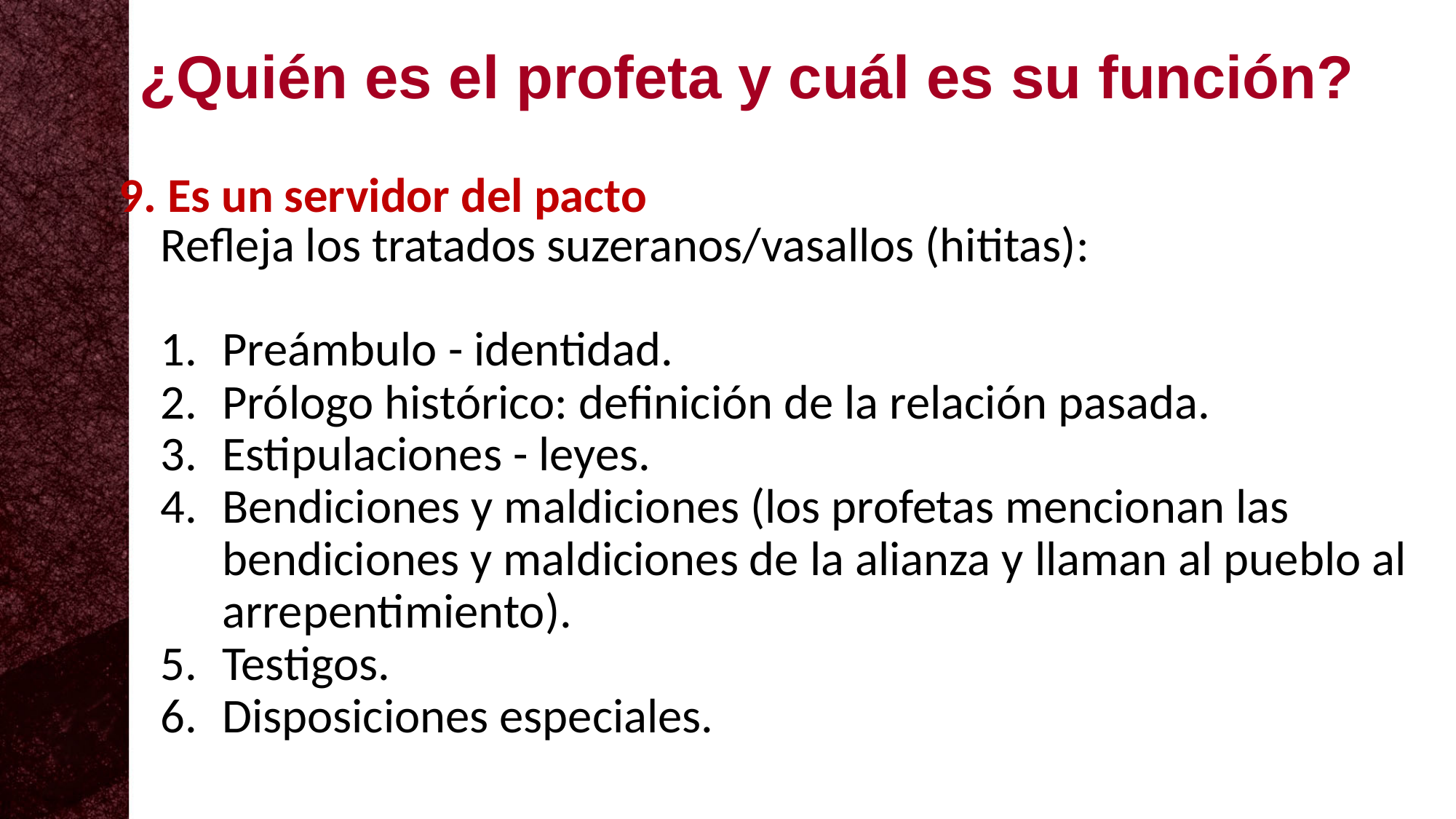

¿Quién es el profeta y cuál es su función?
9. Es un servidor del pacto

Refleja los tratados suzeranos/vasallos (hititas):

Preámbulo - identidad.
Prólogo histórico: definición de la relación pasada.
Estipulaciones - leyes.
Bendiciones y maldiciones (los profetas mencionan las bendiciones y maldiciones de la alianza y llaman al pueblo al arrepentimiento).
Testigos.
Disposiciones especiales.